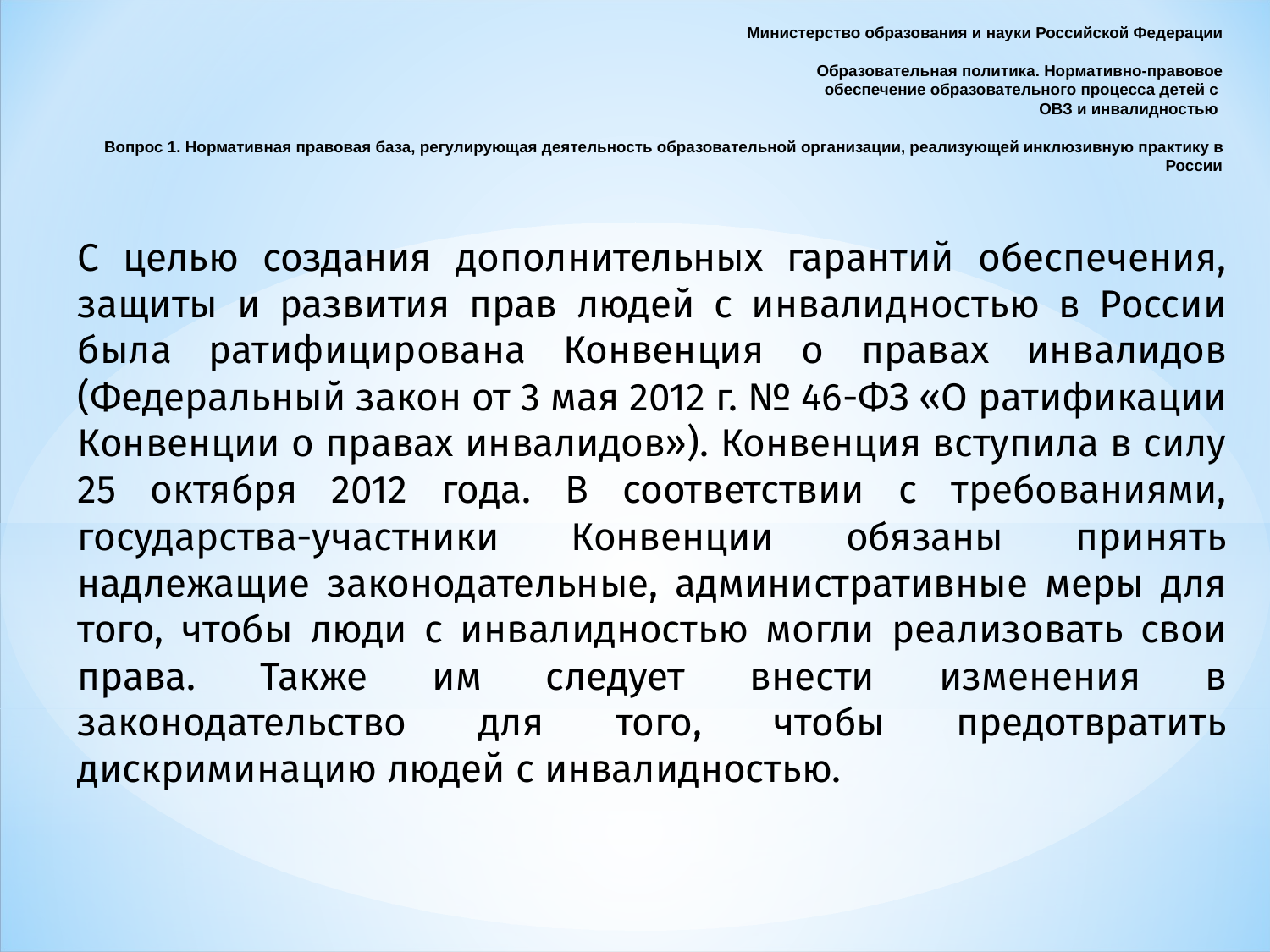

# Министерство образования и науки Российской Федерации Образовательная политика. Нормативно-правовое обеспечение образовательного процесса детей с ОВЗ и инвалидностью Вопрос 1. Нормативная правовая база, регулирующая деятельность образовательной организации, реализующей инклюзивную практику в России

С целью создания дополнительных гарантий обеспечения, защиты и развития прав людей с инвалидностью в России была ратифицирована Конвенция о правах инвалидов (Федеральный закон от 3 мая 2012 г. № 46-ФЗ «О ратификации Конвенции о правах инвалидов»). Конвенция вступила в силу 25 октября 2012 года. В соответствии с требованиями, государства-участники Конвенции обязаны принять надлежащие законодательные, административные меры для того, чтобы люди с инвалидностью могли реализовать свои права. Также им следует внести изменения в законодательство для того, чтобы предотвратить дискриминацию людей с инвалидностью.